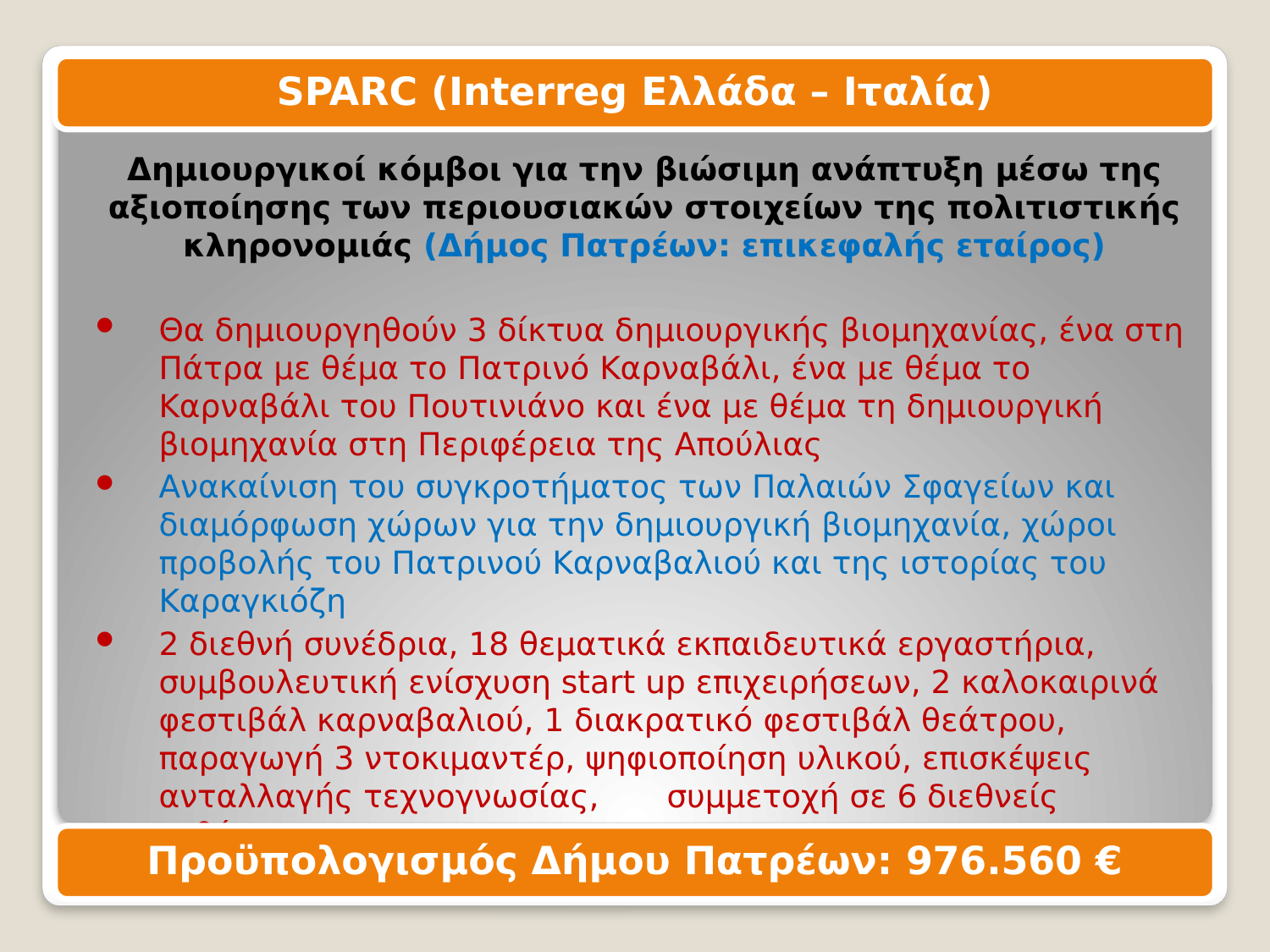

SPARC (Interreg Ελλάδα – Ιταλία)
Δημιουργικοί κόμβοι για την βιώσιμη ανάπτυξη μέσω της αξιοποίησης των περιουσιακών στοιχείων της πολιτιστικής κληρονομιάς (Δήμος Πατρέων: επικεφαλής εταίρος)

Θα δημιουργηθούν 3 δίκτυα δημιουργικής βιομηχανίας, ένα στη Πάτρα με θέμα το Πατρινό Καρναβάλι, ένα με θέμα το Καρναβάλι του Πουτινιάνο και ένα με θέμα τη δημιουργική βιομηχανία στη Περιφέρεια της Απούλιας
Ανακαίνιση του συγκροτήματος των Παλαιών Σφαγείων και διαμόρφωση χώρων για την δημιουργική βιομηχανία, χώροι προβολής του Πατρινού Καρναβαλιού και της ιστορίας του Καραγκιόζη
2 διεθνή συνέδρια, 18 θεματικά εκπαιδευτικά εργαστήρια, συμβουλευτική ενίσχυση start up επιχειρήσεων, 2 καλοκαιρινά φεστιβάλ καρναβαλιού, 1 διακρατικό φεστιβάλ θεάτρου, παραγωγή 3 ντοκιμαντέρ, ψηφιοποίηση υλικού, επισκέψεις ανταλλαγής τεχνογνωσίας,	συμμετοχή σε 6 διεθνείς εκθέσεις

Προϋπολογισμός Δήμου Πατρέων: 976.560 €